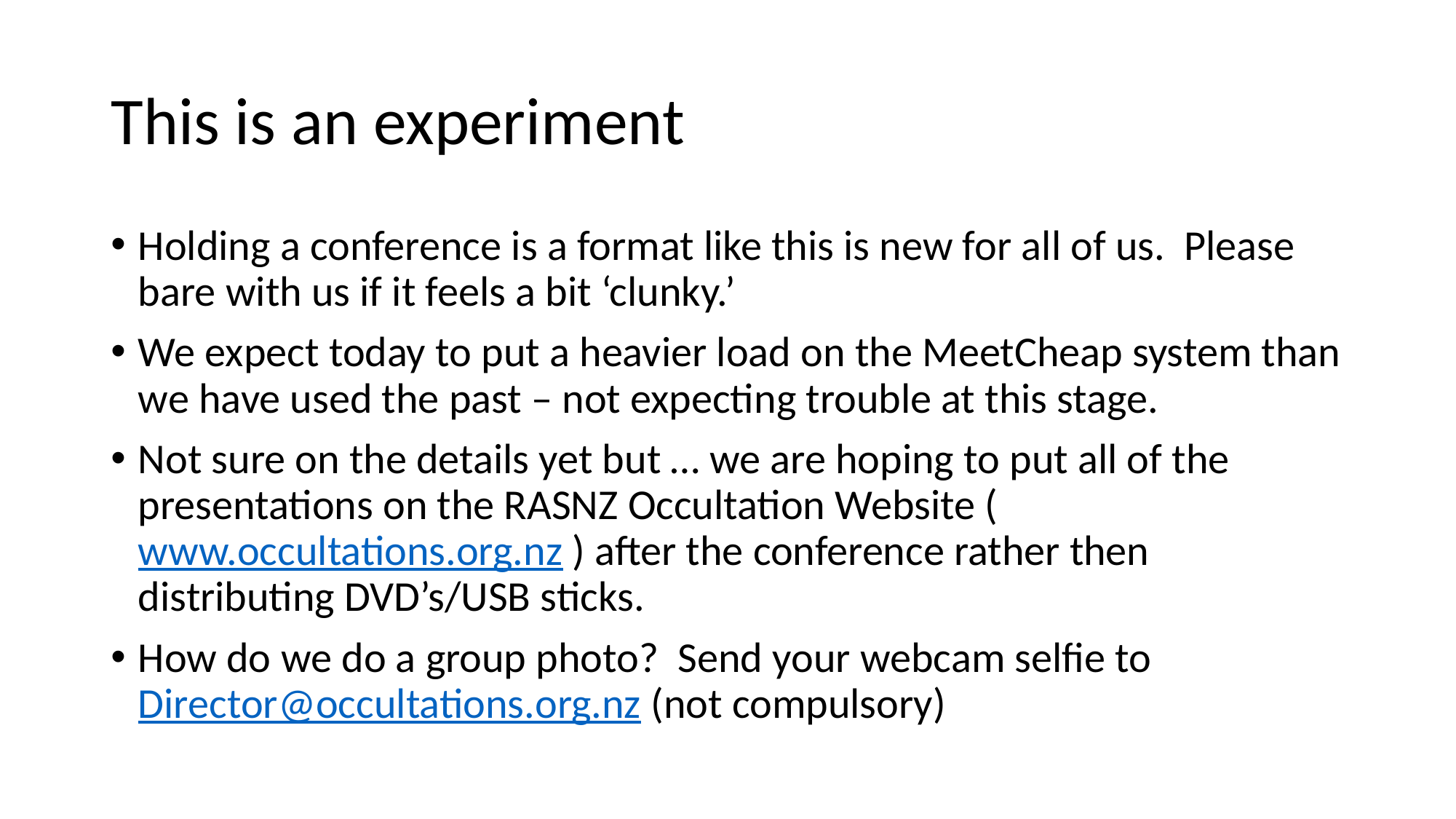

# This is an experiment
Holding a conference is a format like this is new for all of us.  Please bare with us if it feels a bit ‘clunky.’
We expect today to put a heavier load on the MeetCheap system than we have used the past – not expecting trouble at this stage.
Not sure on the details yet but … we are hoping to put all of the presentations on the RASNZ Occultation Website (www.occultations.org.nz ) after the conference rather then distributing DVD’s/USB sticks.
How do we do a group photo?  Send your webcam selfie to Director@occultations.org.nz (not compulsory)